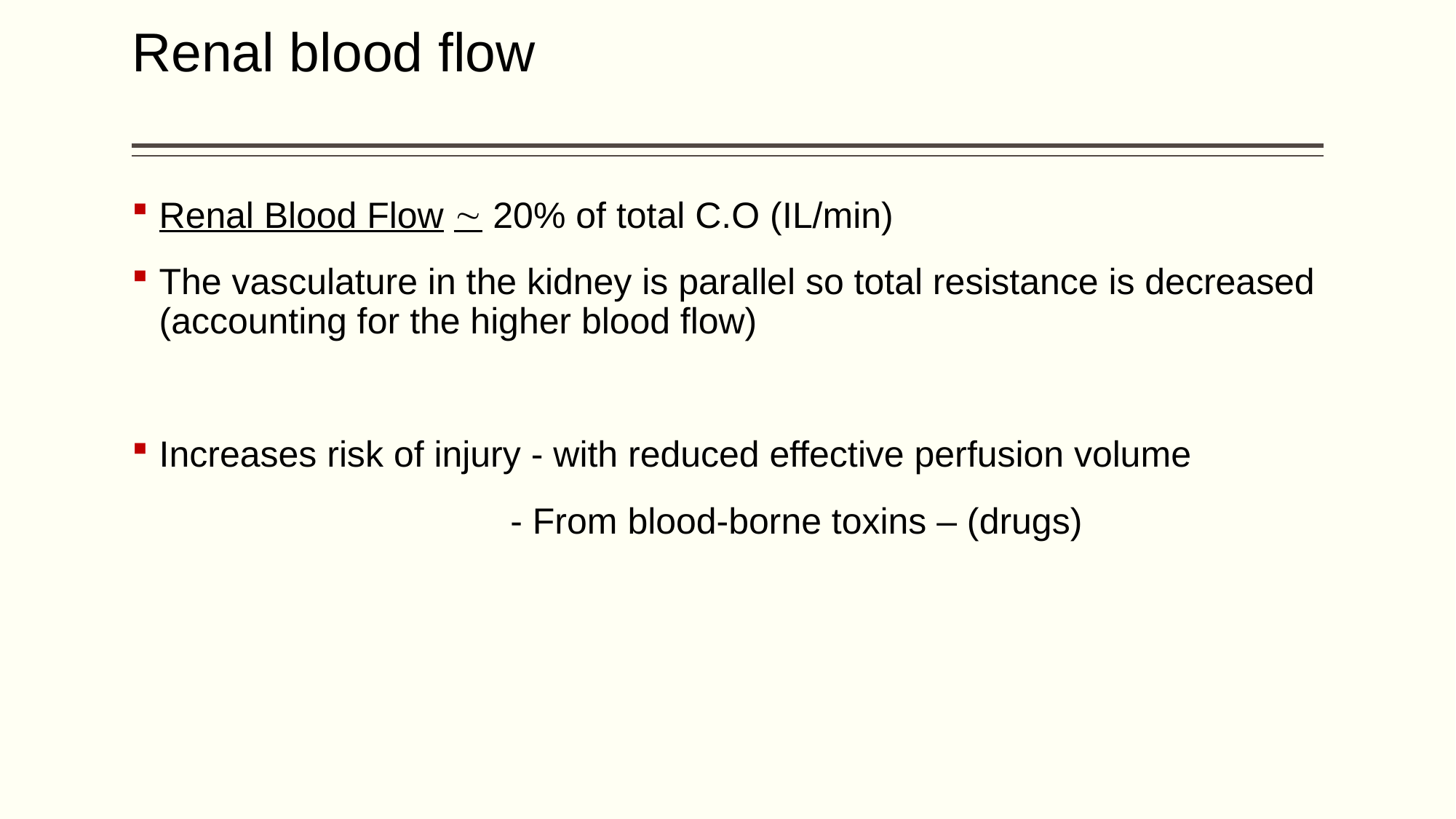

# Renal blood flow
Renal Blood Flow ∼ 20% of total C.O (IL/min)
The vasculature in the kidney is parallel so total resistance is decreased (accounting for the higher blood flow)

Increases risk of injury - with reduced effective perfusion volume
			     - From blood-borne toxins – (drugs)